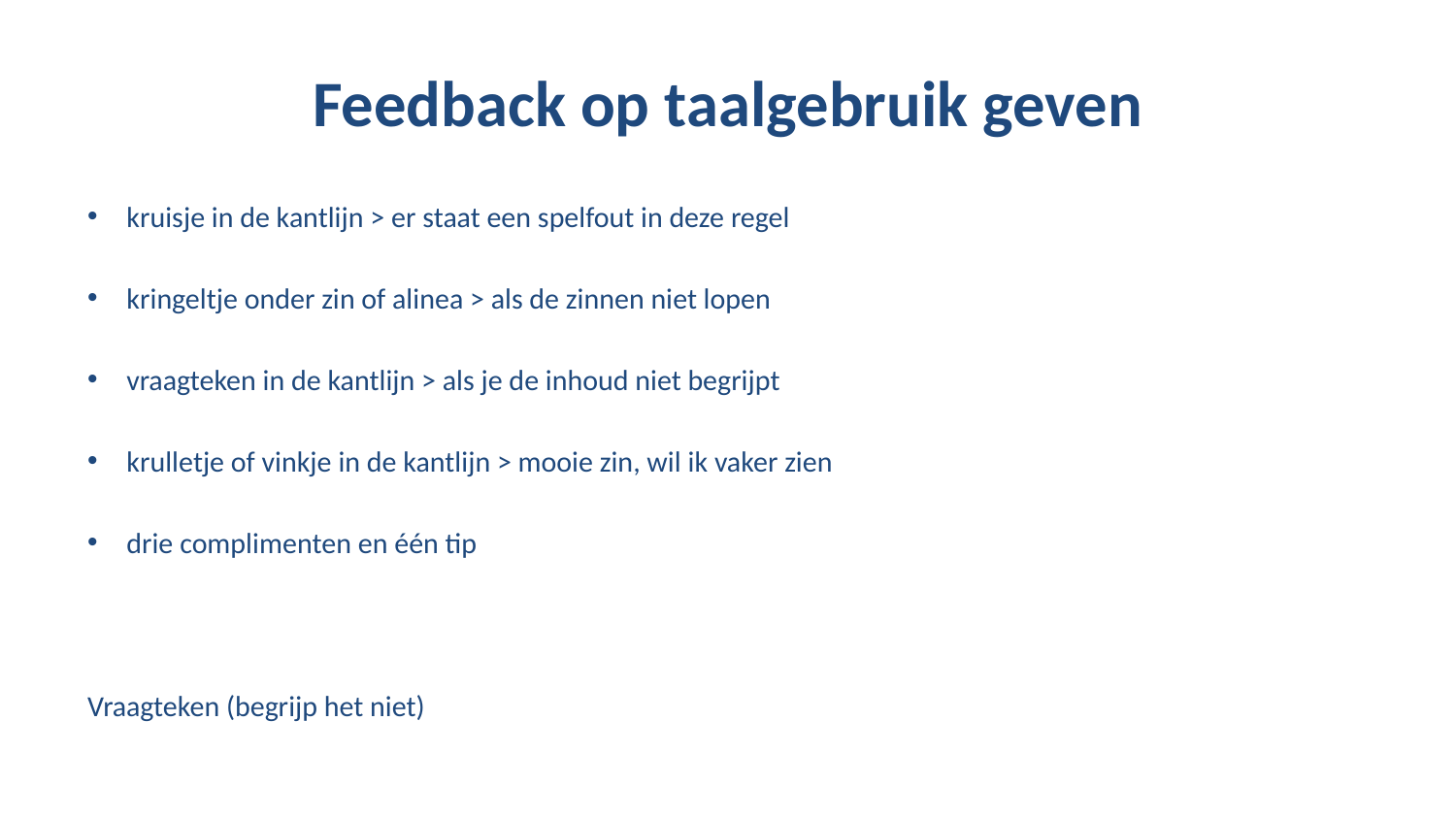

# Feedback op taalgebruik geven
kruisje in de kantlijn > er staat een spelfout in deze regel

kringeltje onder zin of alinea > als de zinnen niet lopen

vraagteken in de kantlijn > als je de inhoud niet begrijpt

krulletje of vinkje in de kantlijn > mooie zin, wil ik vaker zien

drie complimenten en één tip

Vraagteken (begrijp het niet)